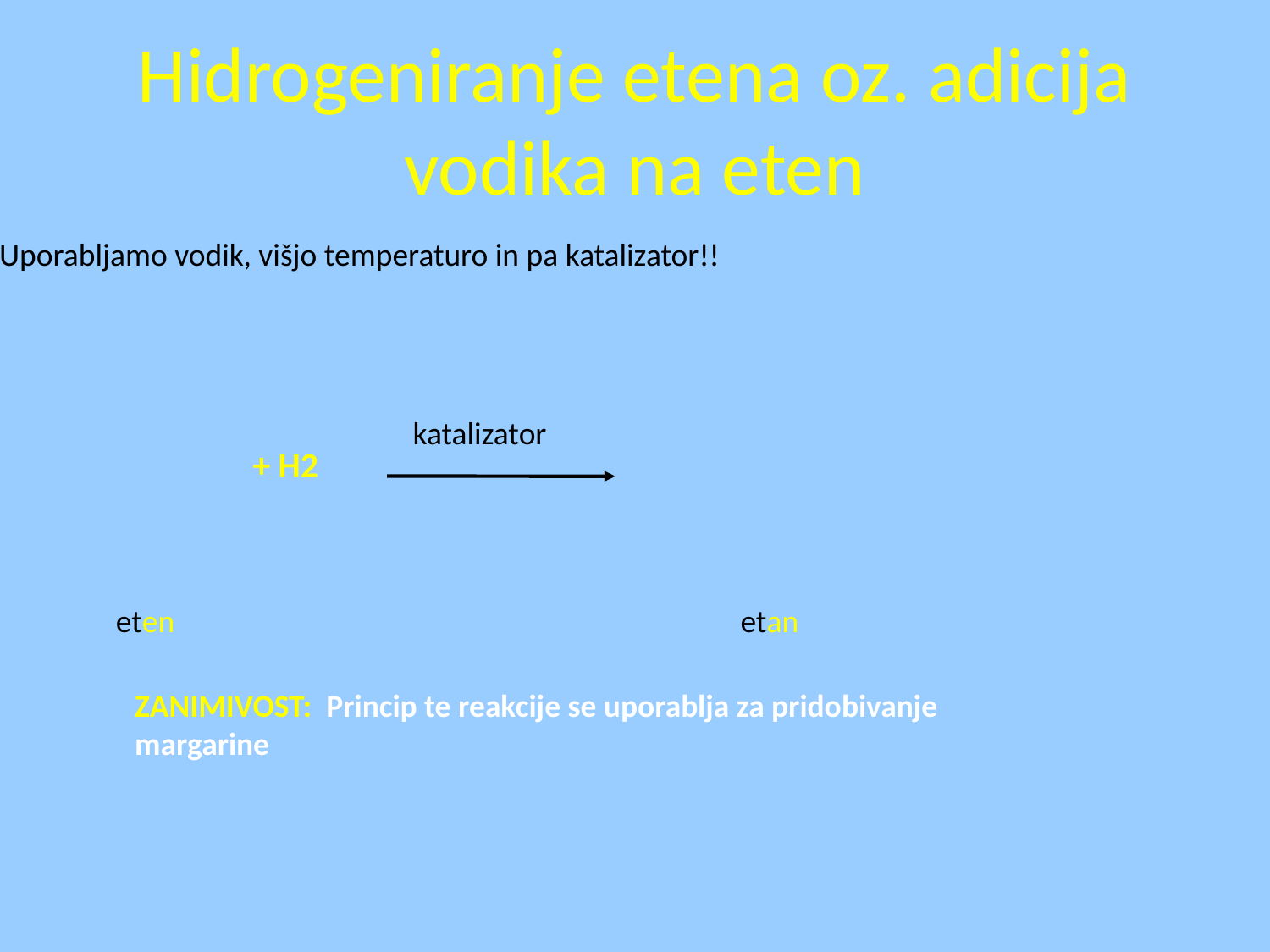

Hidrogeniranje etena oz. adicija vodika na eten
Uporabljamo vodik, višjo temperaturo in pa katalizator!!
katalizator
+ H2
eten
etan
ZANIMIVOST:  Princip te reakcije se uporablja za pridobivanje
margarine